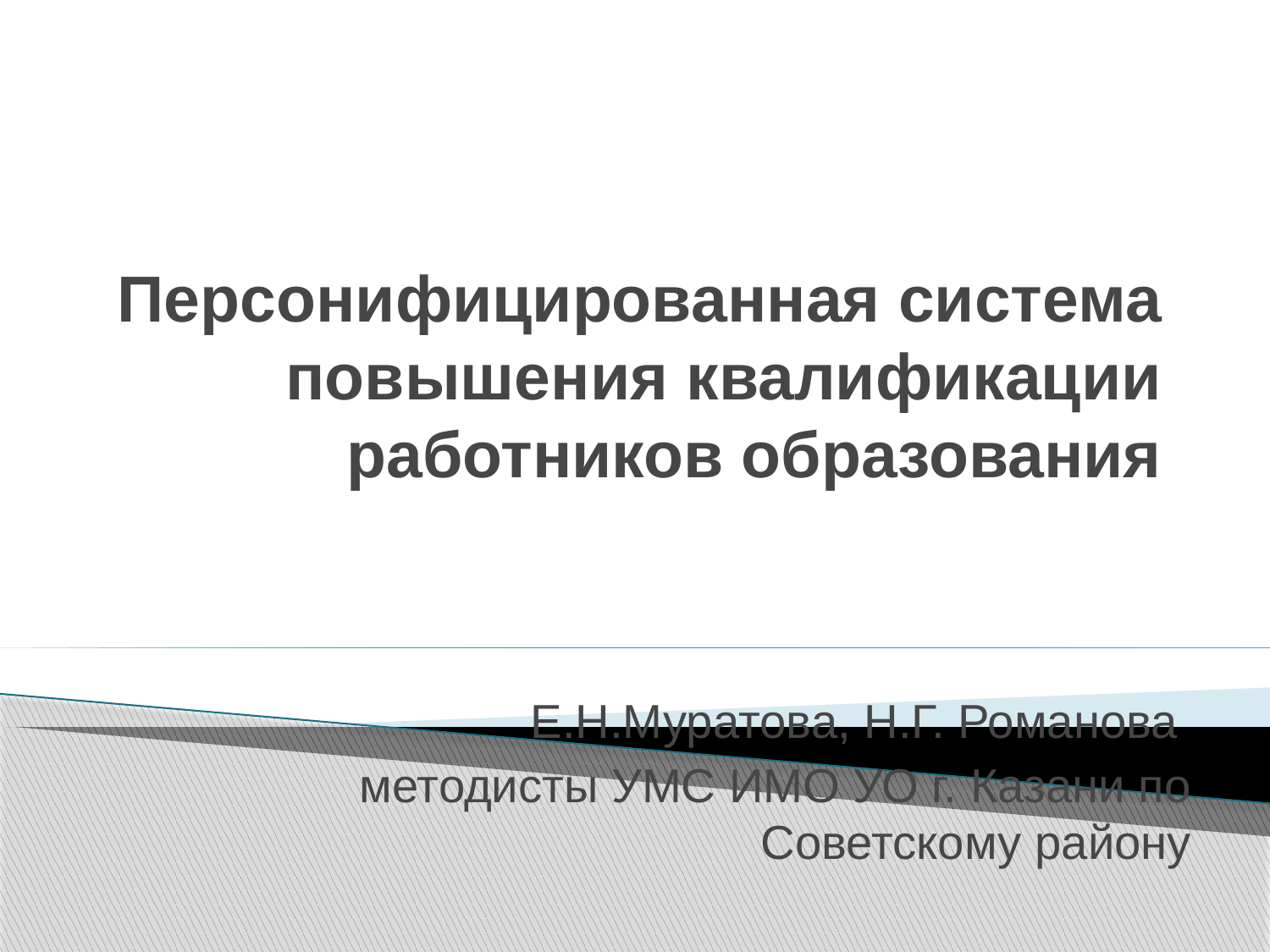

# Персонифицированная система повышения квалификации работников образования
Е.Н.Муратова, Н.Г. Романова
методисты УМС ИМО УО г. Казани по Советскому району